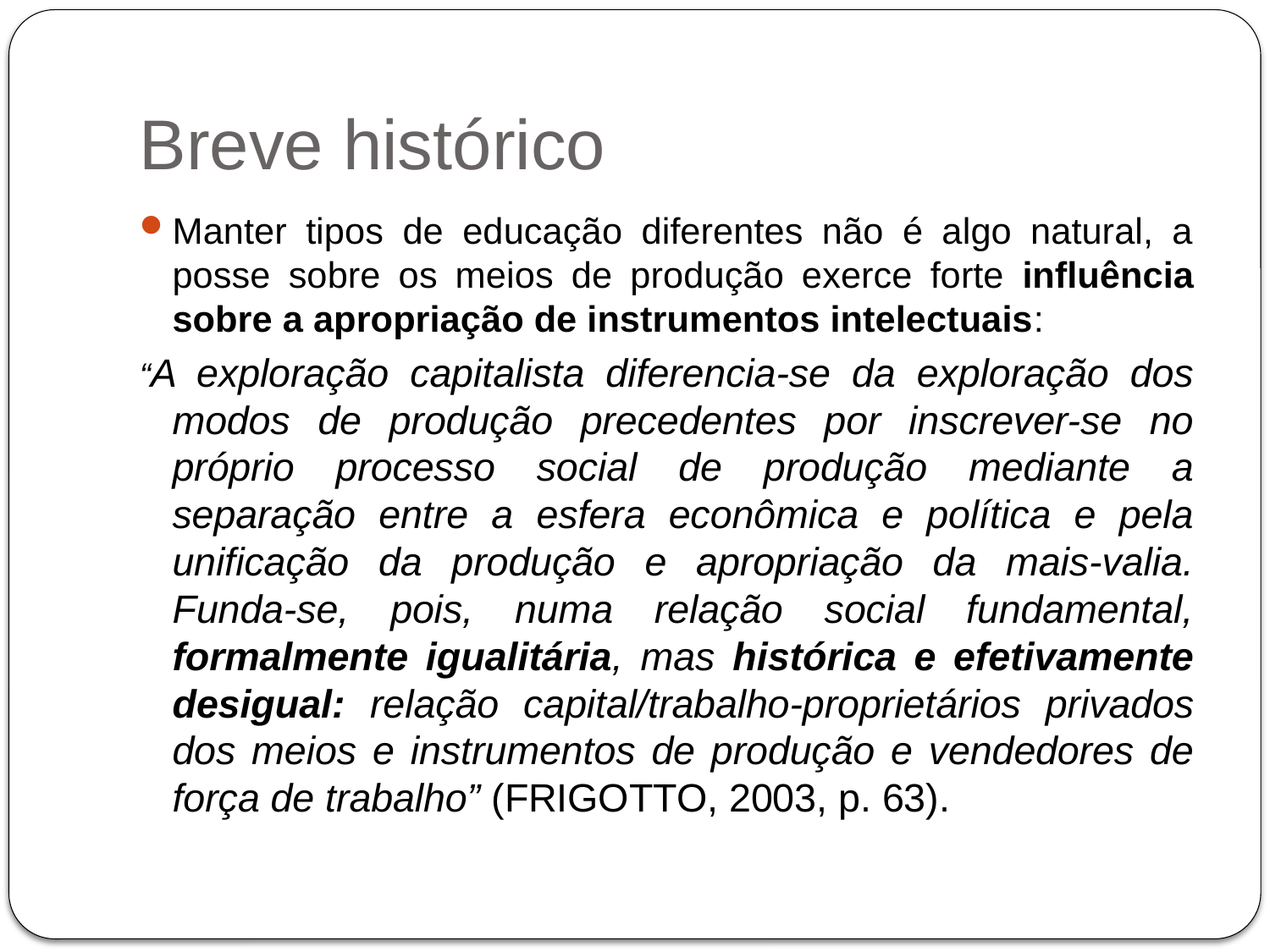

# Breve histórico
Manter tipos de educação diferentes não é algo natural, a posse sobre os meios de produção exerce forte influência sobre a apropriação de instrumentos intelectuais:
“A exploração capitalista diferencia-se da exploração dos modos de produção precedentes por inscrever-se no próprio processo social de produção mediante a separação entre a esfera econômica e política e pela unificação da produção e apropriação da mais-valia. Funda-se, pois, numa relação social fundamental, formalmente igualitária, mas histórica e efetivamente desigual: relação capital/trabalho-proprietários privados dos meios e instrumentos de produção e vendedores de força de trabalho” (FRIGOTTO, 2003, p. 63).